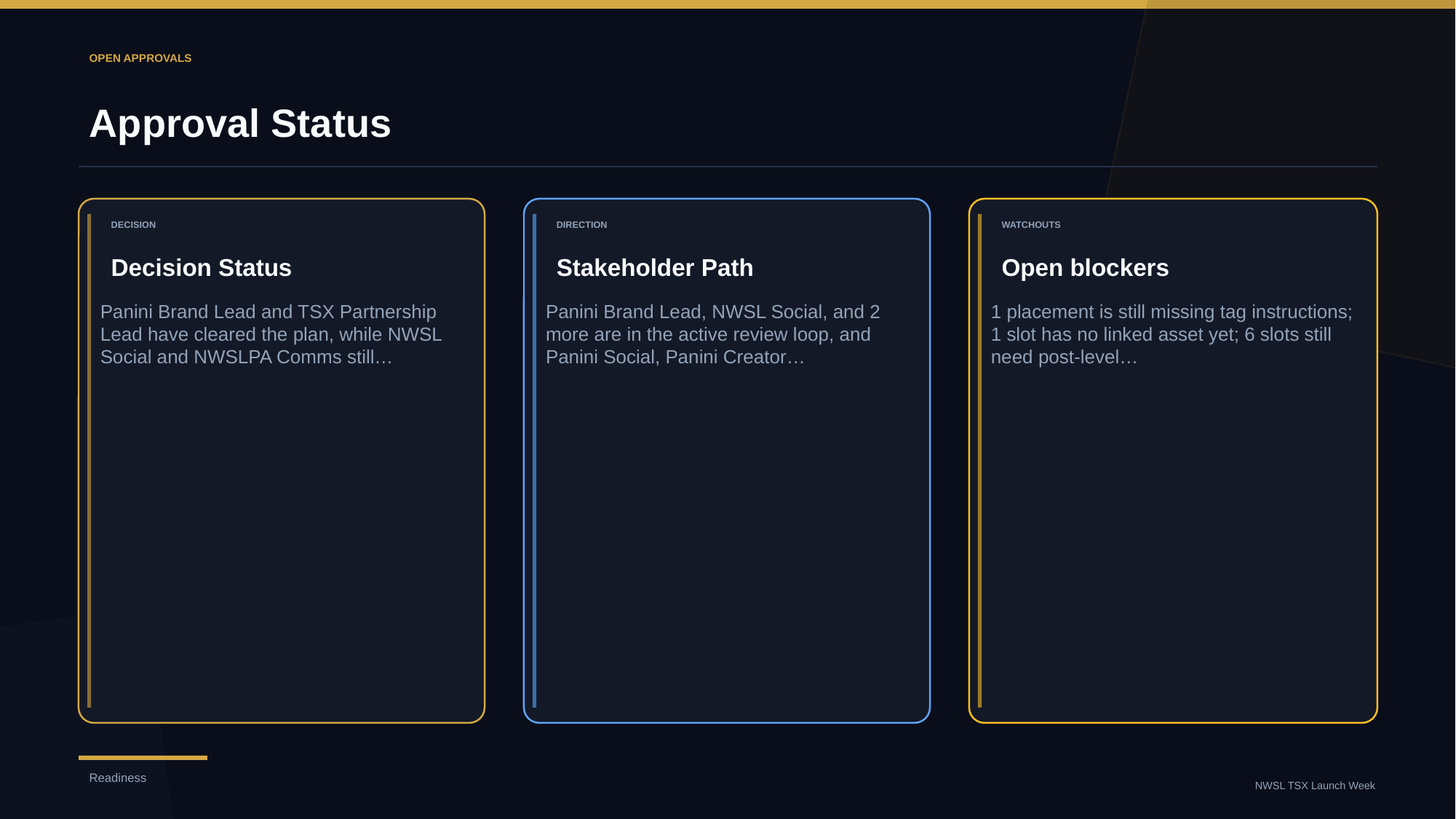

OPEN APPROVALS
Approval Status

DECISION

DIRECTION

WATCHOUTS
Decision Status
Stakeholder Path
Open blockers
Panini Brand Lead and TSX Partnership Lead have cleared the plan, while NWSL Social and NWSLPA Comms still…
Panini Brand Lead, NWSL Social, and 2 more are in the active review loop, and Panini Social, Panini Creator…
1 placement is still missing tag instructions; 1 slot has no linked asset yet; 6 slots still need post-level…

Readiness
NWSL TSX Launch Week